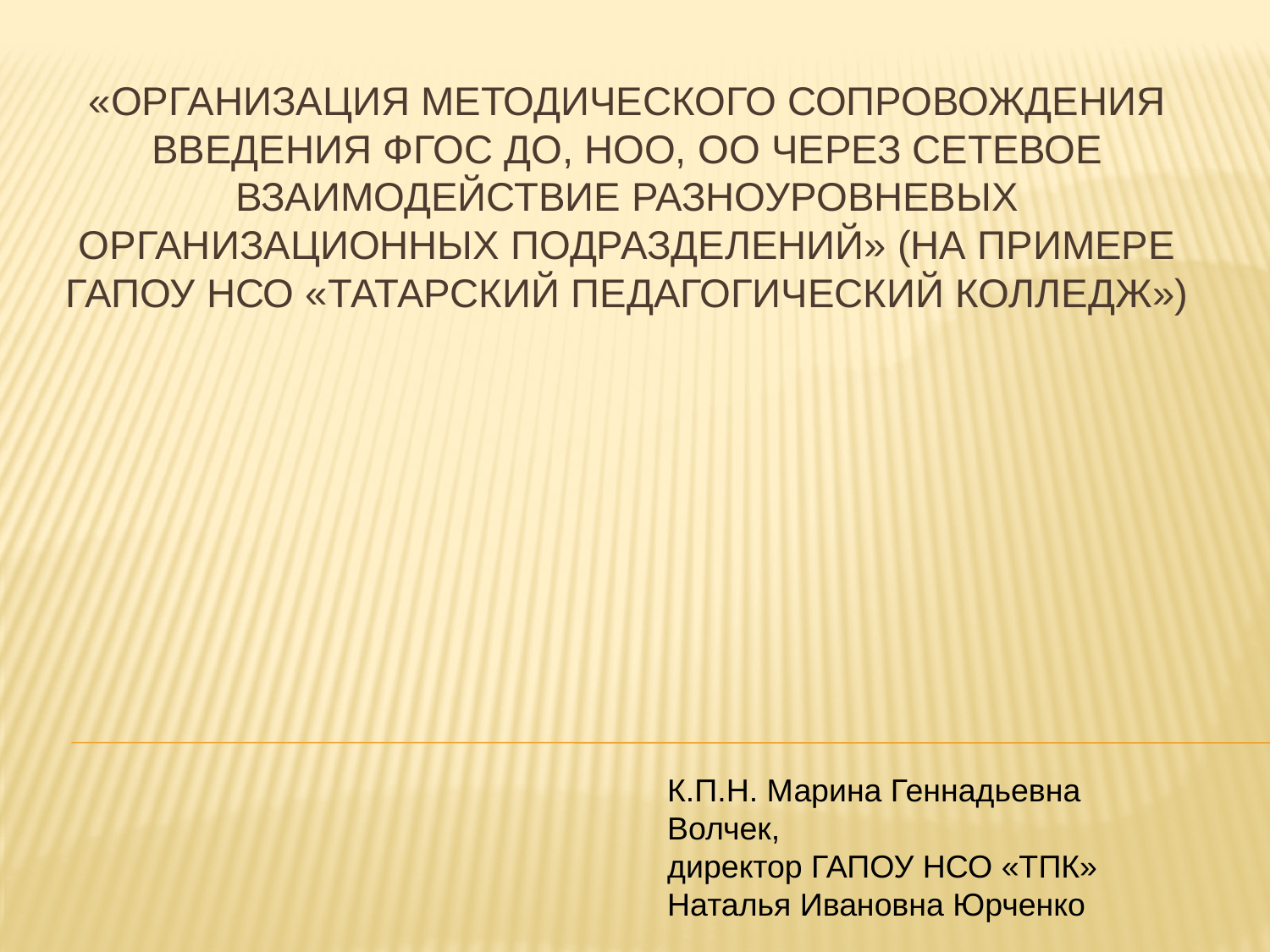

# «Организация методического сопровождения введения ФГОС ДО, НОО, ОО через сетевое взаимодействие разноуровневых организационных подразделений» (на примере ГАПОУ НСО «Татарский педагогический колледж»)
К.П.Н. Марина Геннадьевна Волчек,
директор ГАПОУ НСО «ТПК» Наталья Ивановна Юрченко